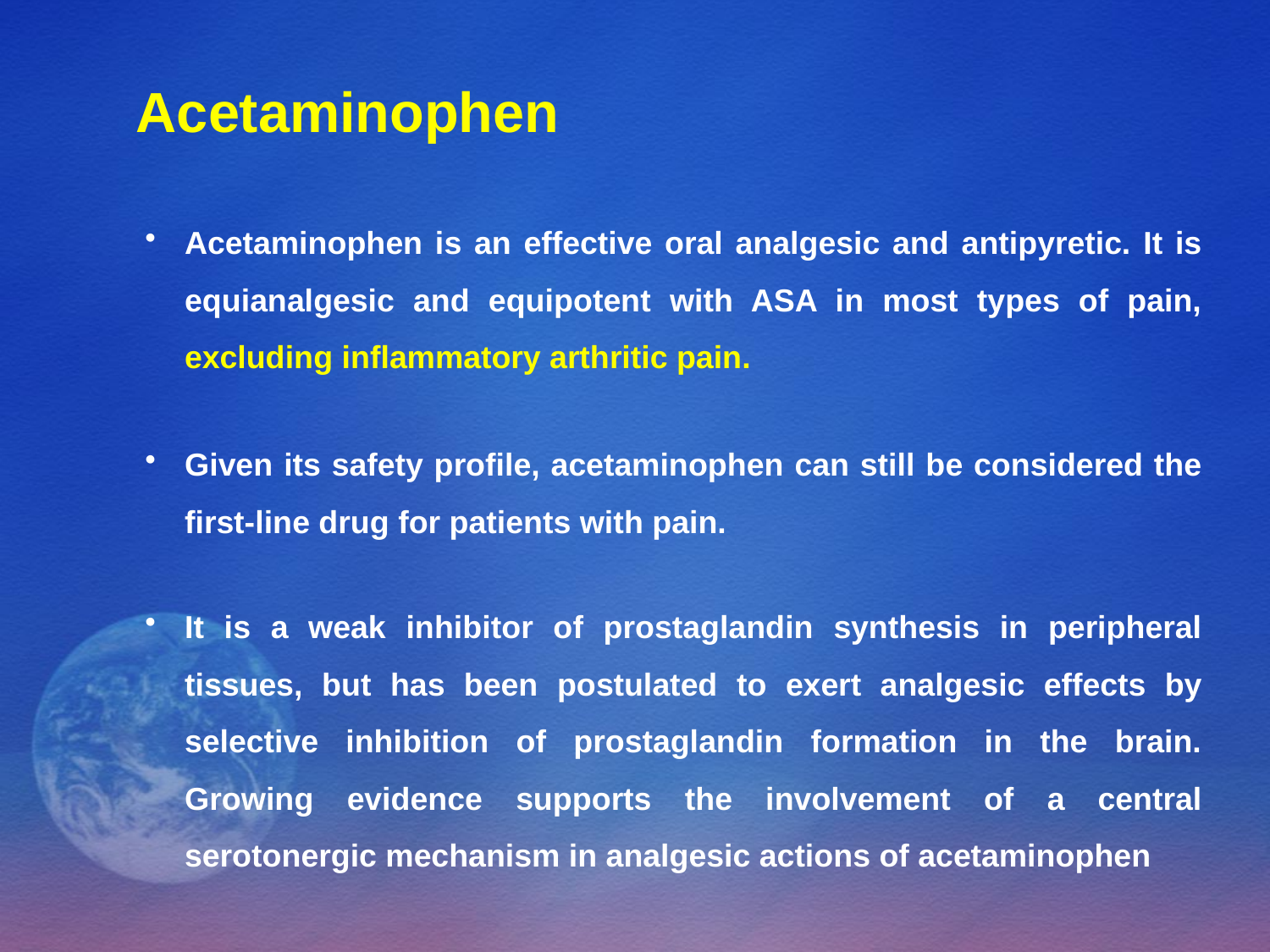

# Acetaminophen
Acetaminophen is an effective oral analgesic and antipyretic. It is equianalgesic and equipotent with ASA in most types of pain, excluding inflammatory arthritic pain.

Given its safety profile, acetaminophen can still be considered the first-line drug for patients with pain.

It is a weak inhibitor of prostaglandin synthesis in peripheral tissues, but has been postulated to exert analgesic effects by selective inhibition of prostaglandin formation in the brain. Growing evidence supports the involvement of a central serotonergic mechanism in analgesic actions of acetaminophen